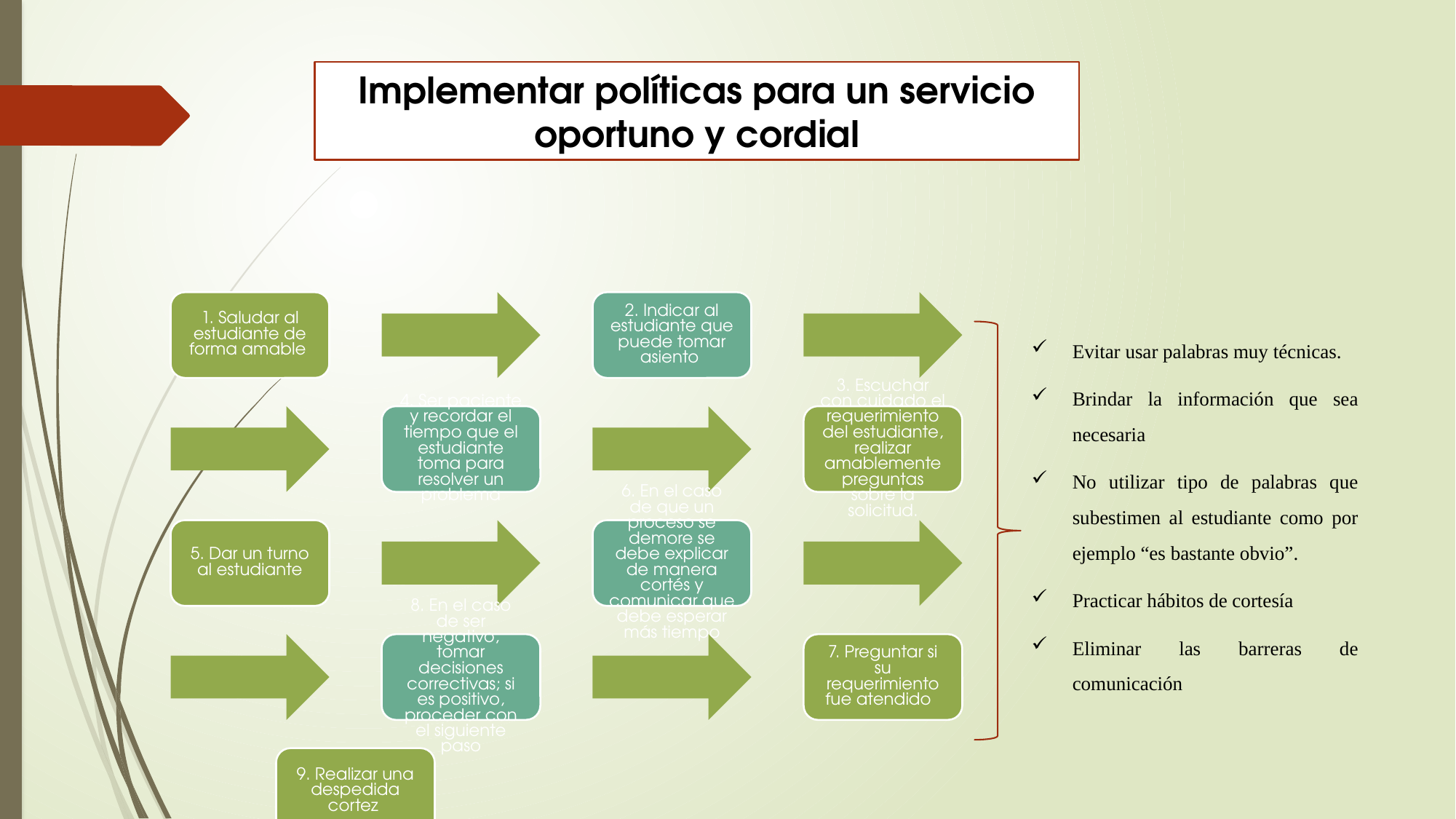

Implementar políticas para un servicio oportuno y cordial

1. Saludar al estudiante de forma amable
2. Indicar al estudiante que puede tomar asiento
3. Escuchar con cuidado el requerimiento del estudiante, realizar amablemente preguntas sobre la solicitud.
4. Ser paciente y recordar el tiempo que el estudiante toma para resolver un problema
5. Dar un turno al estudiante
8. En el caso de ser negativo, tomar decisiones correctivas; si es positivo, proceder con el siguiente paso
9. Realizar una despedida cortez
7. Preguntar si su requerimiento fue atendido
6. En el caso de que un proceso se demore se debe explicar de manera cortés y comunicar que debe esperar más tiempo

Evitar usar palabras muy técnicas.
Brindar la información que sea necesaria
No utilizar tipo de palabras que subestimen al estudiante como por ejemplo “es bastante obvio”.
Practicar hábitos de cortesía
Eliminar las barreras de comunicación